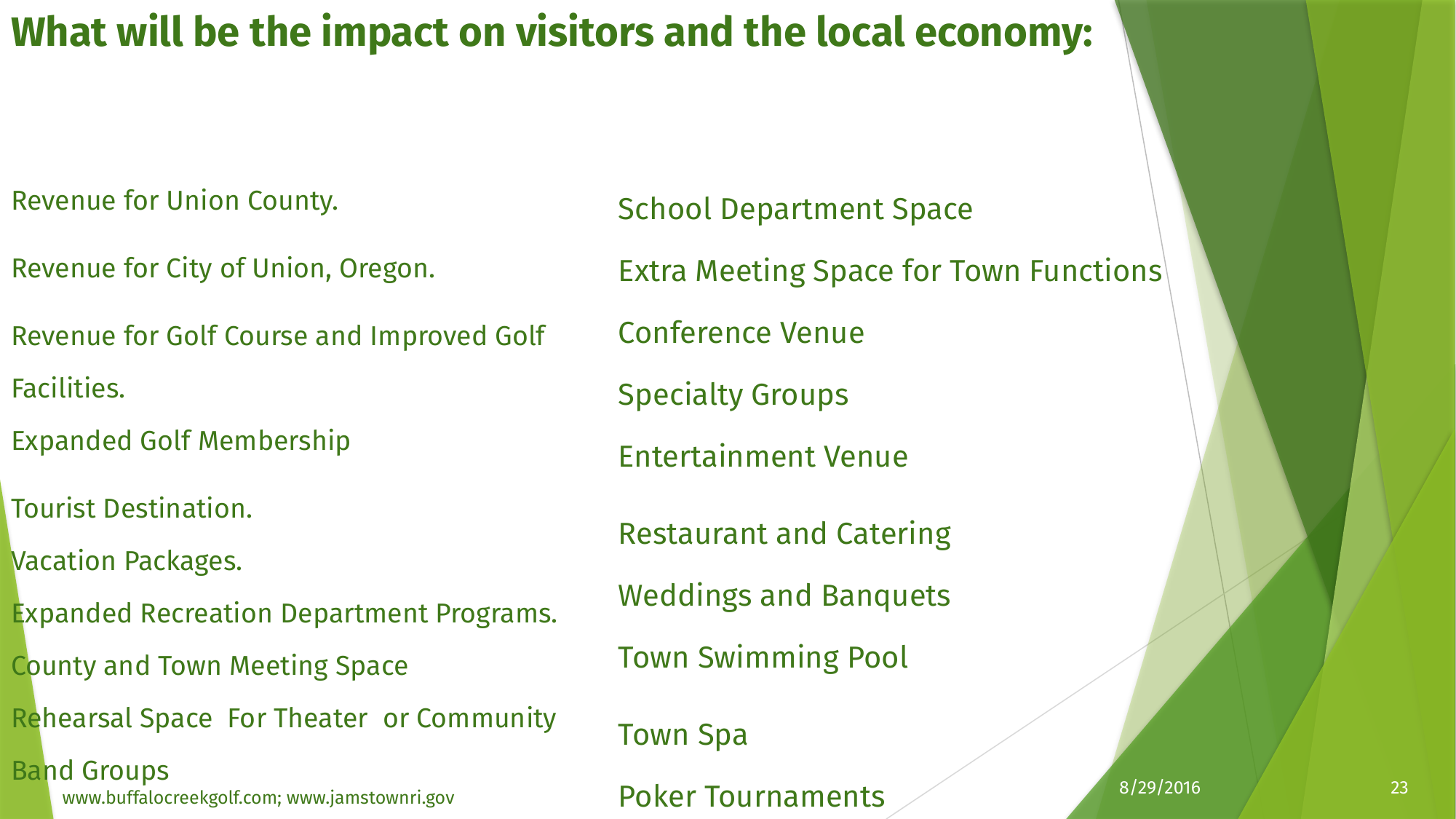

# What will be the impact on visitors and the local economy:
Revenue for Union County.
Revenue for City of Union, Oregon.
Revenue for Golf Course and Improved Golf Facilities.
Expanded Golf Membership
Tourist Destination.
Vacation Packages.
Expanded Recreation Department Programs.
County and Town Meeting Space
Rehearsal Space  For Theater  or Community Band Groups
School Department Space
Extra Meeting Space for Town Functions
Conference Venue
Specialty Groups
Entertainment Venue
Restaurant and Catering
Weddings and Banquets
Town Swimming Pool
Town Spa
Poker Tournaments
8/29/2016
23
www.buffalocreekgolf.com; www.jamstownri.gov